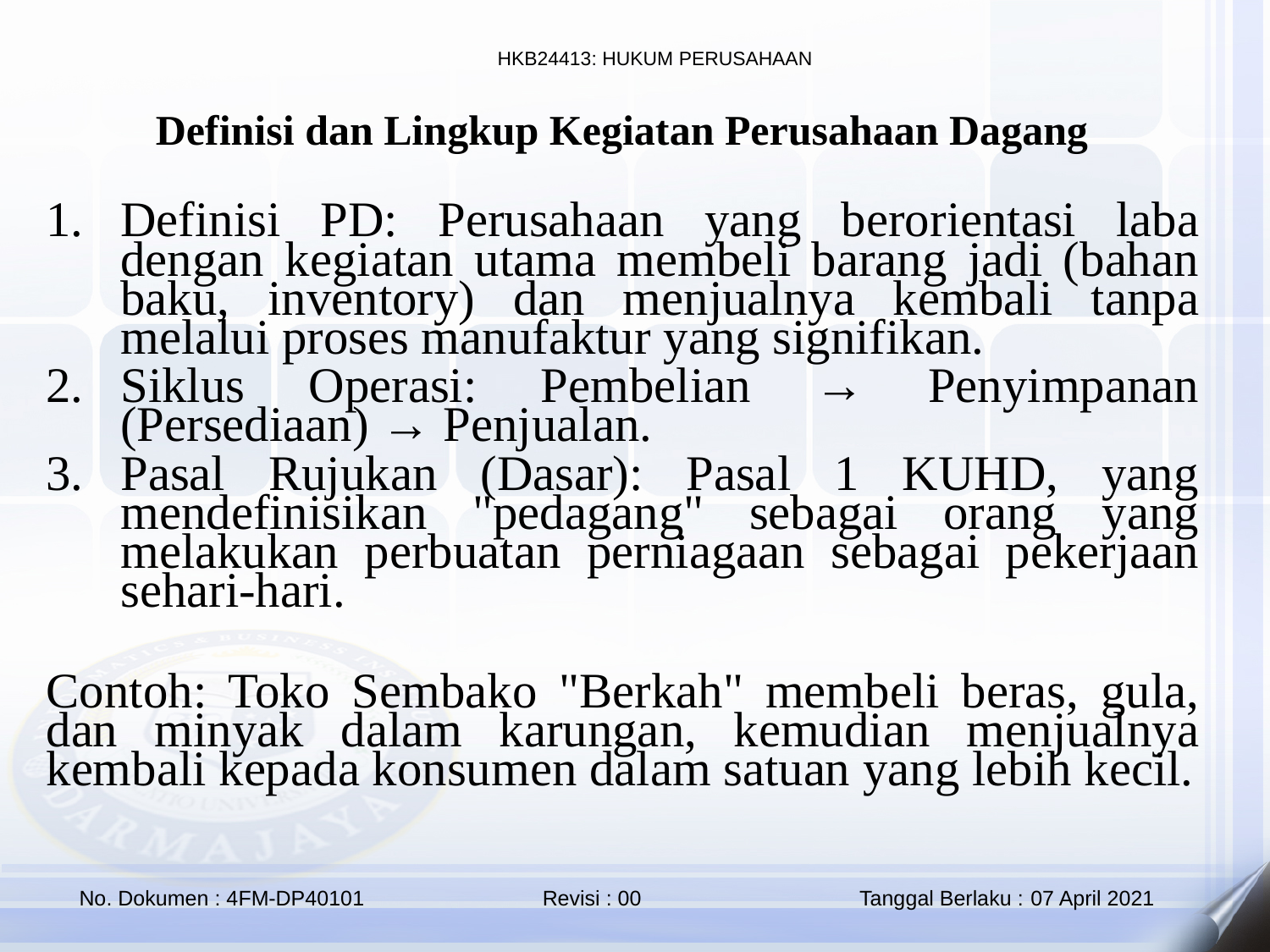

Definisi dan Lingkup Kegiatan Perusahaan Dagang
Definisi PD: Perusahaan yang berorientasi laba dengan kegiatan utama membeli barang jadi (bahan baku, inventory) dan menjualnya kembali tanpa melalui proses manufaktur yang signifikan.
Siklus Operasi: Pembelian → Penyimpanan (Persediaan) → Penjualan.
Pasal Rujukan (Dasar): Pasal 1 KUHD, yang mendefinisikan "pedagang" sebagai orang yang melakukan perbuatan perniagaan sebagai pekerjaan sehari-hari.

Contoh: Toko Sembako "Berkah" membeli beras, gula, dan minyak dalam karungan, kemudian menjualnya kembali kepada konsumen dalam satuan yang lebih kecil.